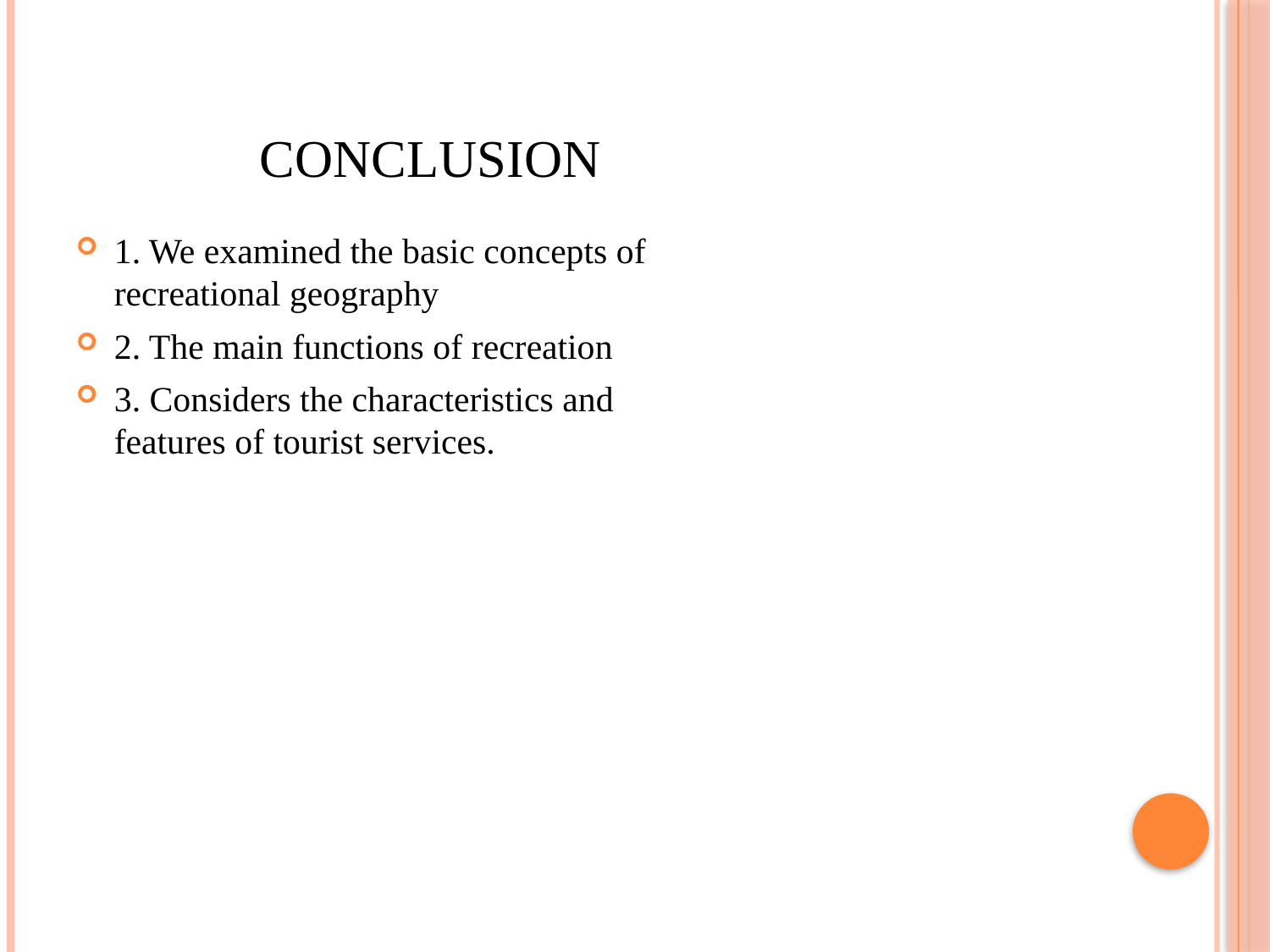

# Conclusion
1. We examined the basic concepts of recreational geography
2. The main functions of recreation
3. Considers the characteristics and features of tourist services.